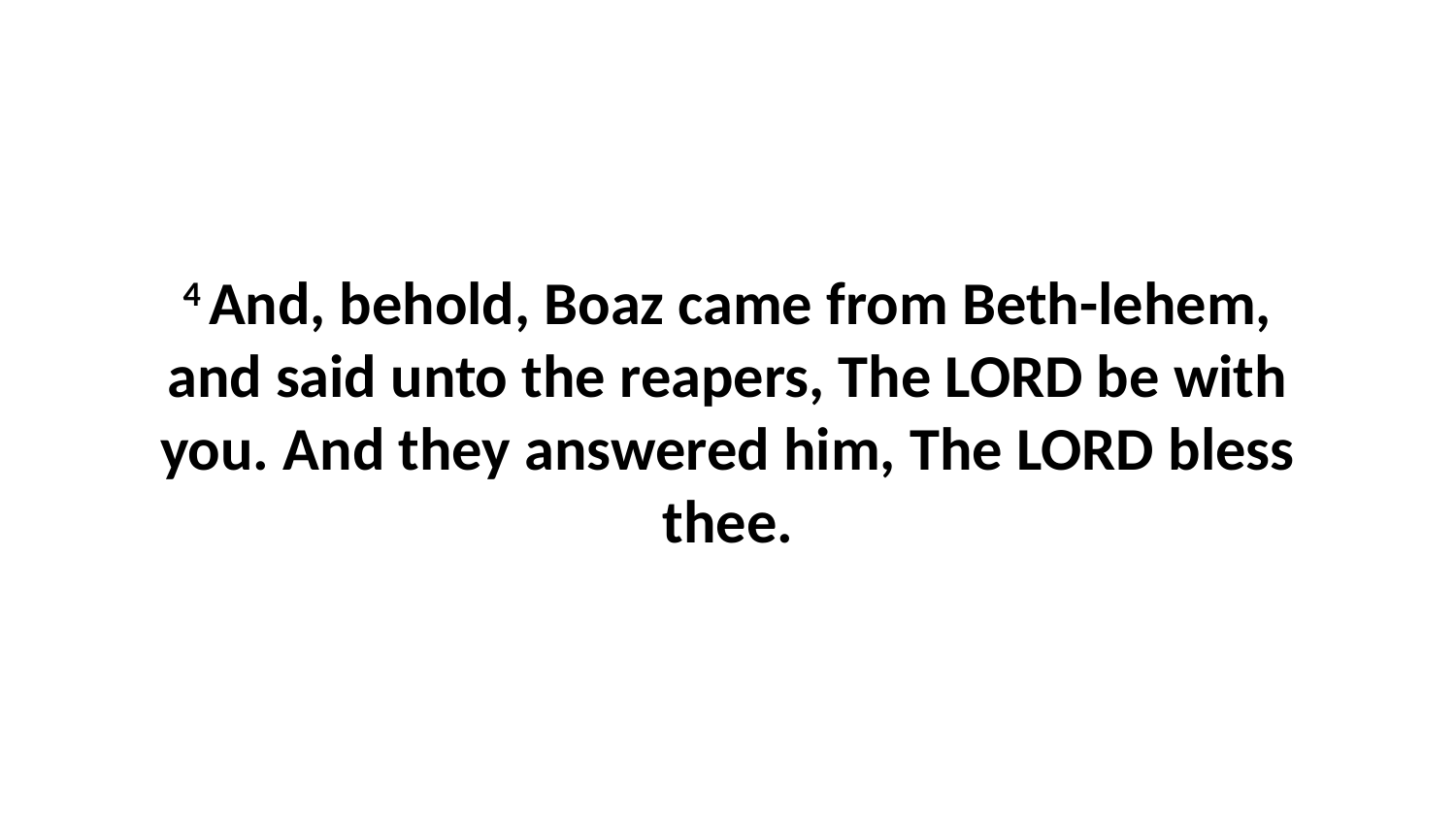

4 And, behold, Boaz came from Beth-lehem, and said unto the reapers, The LORD be with you. And they answered him, The LORD bless thee.